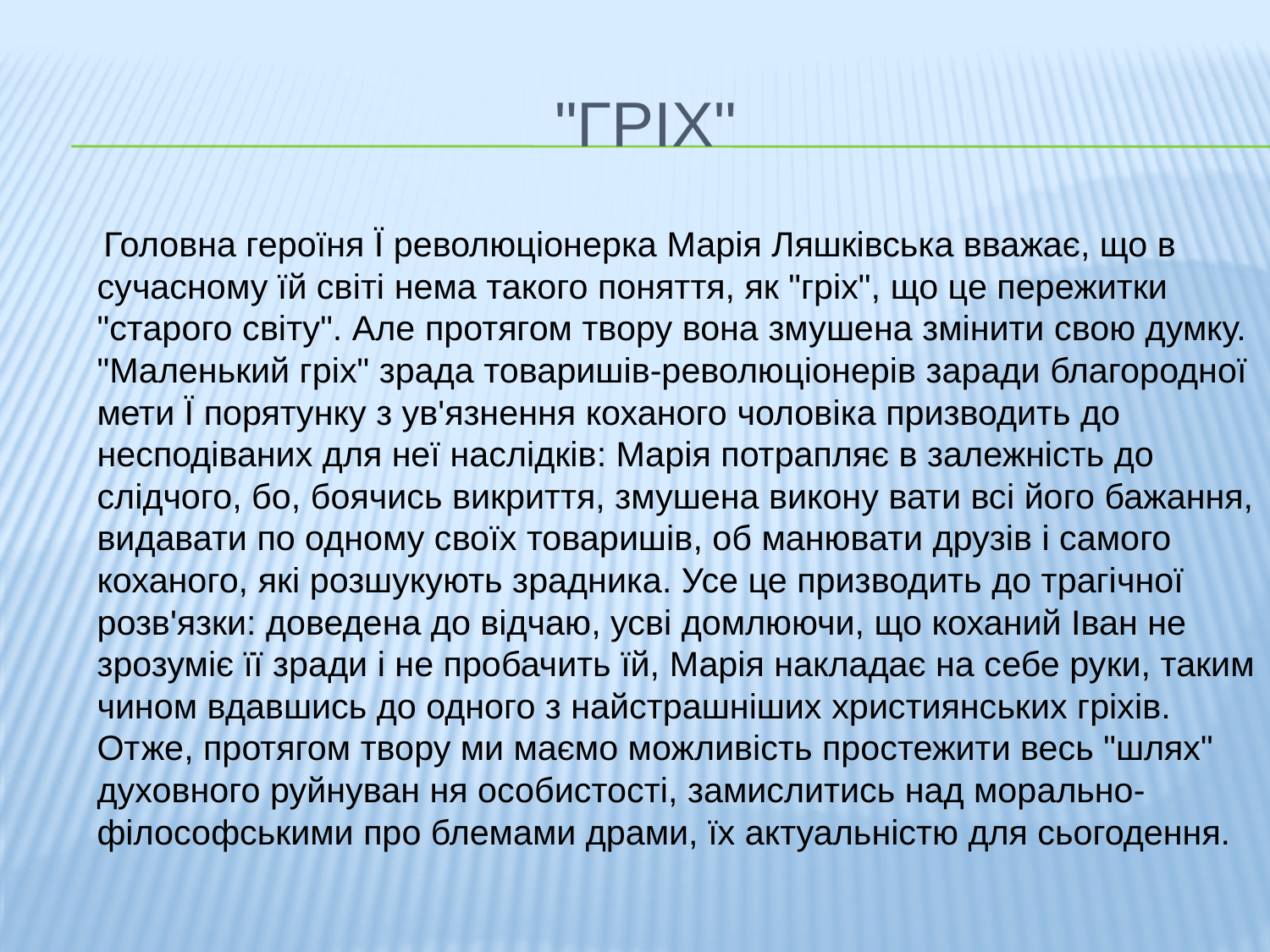

# "Грiх"
     Головна героïня Ї революцiонерка Марiя Ляшкiвська вважає, що в сучасному ïй свiтi нема такого поняття, як "грiх", що це пережитки "старого свiту". Але протягом твору вона змушена змiнити свою думку. "Маленький грiх" зрада товаришiв-революцiонерiв заради благородноï мети Ї порятунку з ув'язнення коханого чоловiка призводить до несподiваних для неï наслiдкiв: Марiя потрапляє в залежнiсть до слiдчого, бо, боячись викриття, змушена викону вати всi його бажання, видавати по одному своïх товаришiв, об манювати друзiв i самого коханого, якi розшукують зрадника. Усе це призводить до трагiчноï розв'язки: доведена до вiдчаю, усвi домлюючи, що коханий Iван не зрозумiє ïï зради i не пробачить ïй, Марiя накладає на себе руки, таким чином вдавшись до одного з найстрашнiших християнських грiхiв. Отже, протягом твору ми маємо можливiсть простежити весь "шлях" духовного руйнуван ня особистостi, замислитись над морально-фiлософськими про блемами драми, ïх актуальнiстю для сьогодення.